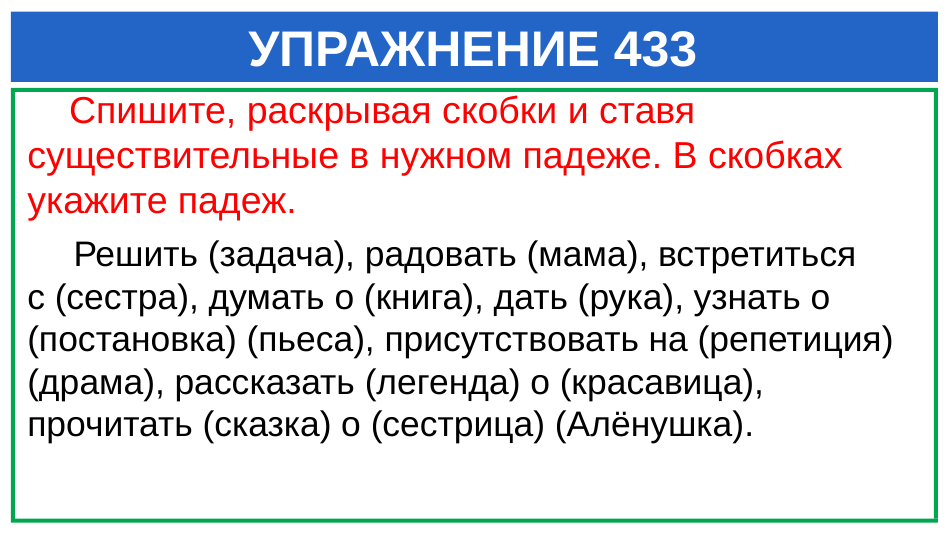

# УПРАЖНЕНИЕ 433
    Спишите, раскрывая скобки и ставя существительные в нужном падеже. В скобках укажите падеж.

     Решить (задача), радовать (мама), встретиться
с (сестра), думать о (книга), дать (рука), узнать о (постановка) (пьеса), присутствовать на (репетиция) (драма), рассказать (легенда) о (красавица), прочитать (сказка) о (сестрица) (Алёнушка).